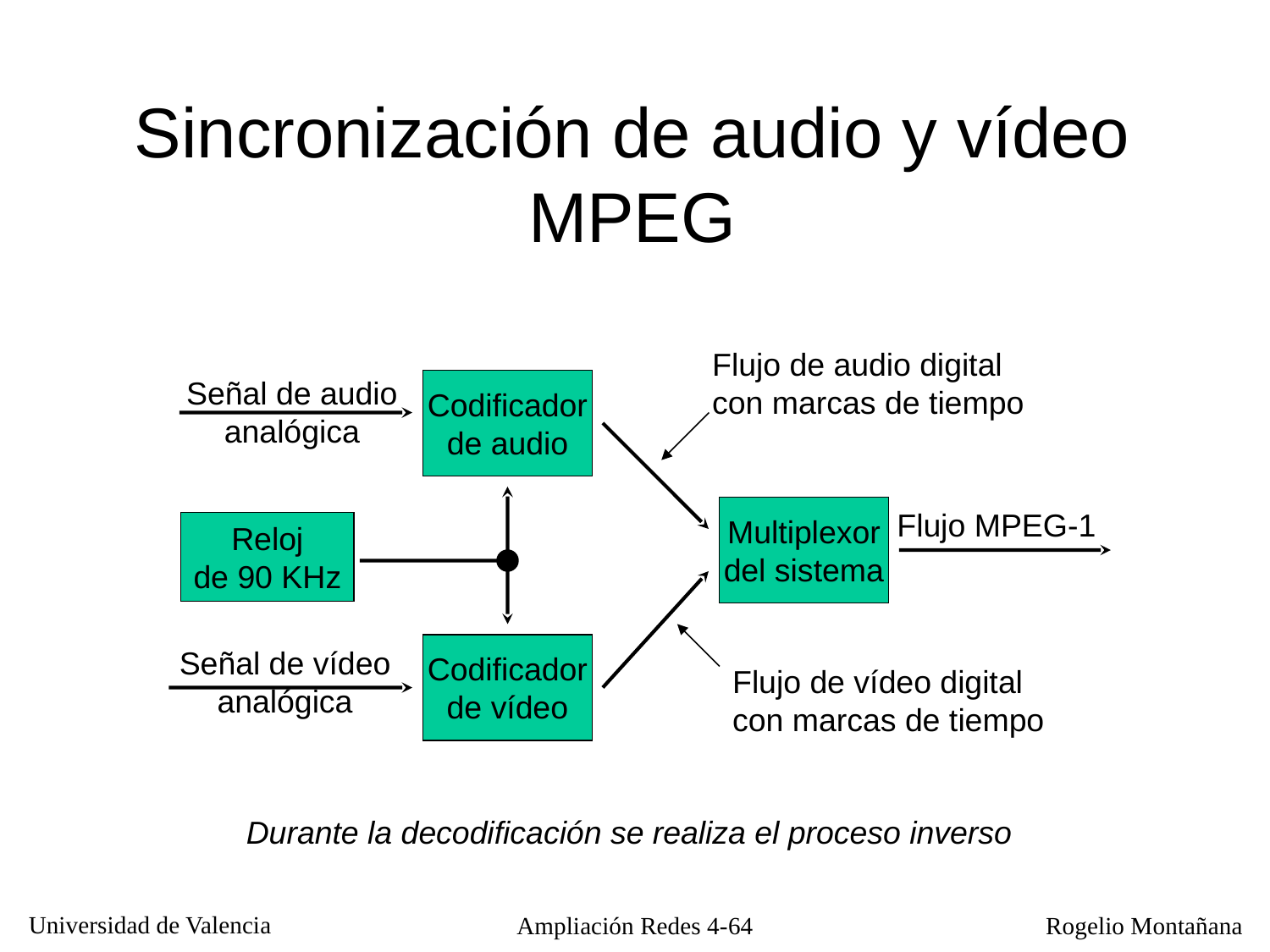

Sincronización de audio y vídeo MPEG
Flujo de audio digital
con marcas de tiempo
Señal de audio analógica
Codificador
de audio

Multiplexor
del sistema
Flujo MPEG-1
Reloj
de 90 KHz

Codificador
de vídeo
Señal de vídeo analógica
Flujo de vídeo digital
con marcas de tiempo

Durante la decodificación se realiza el proceso inverso
Ampliación Redes 4-64